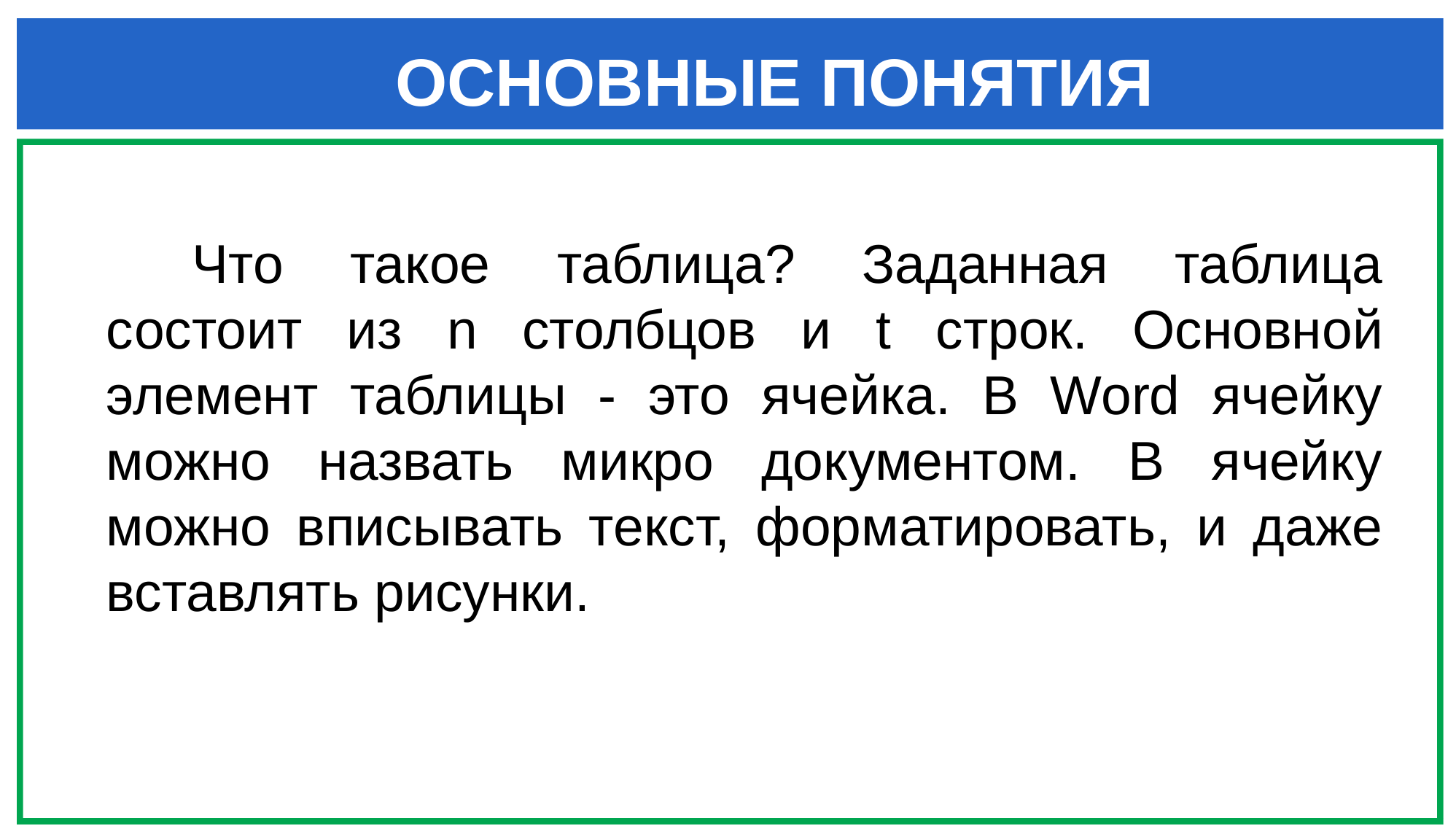

ОСНОВНЫЕ ПОНЯТИЯ
Что такое таблица? Заданная таблица состоит из n столбцов и t строк. Основной элемент таблицы - это ячейка. B Word ячейку можно назвать микро документом. В ячейку можно вписывать текст, форматировать, и даже вставлять рисунки.